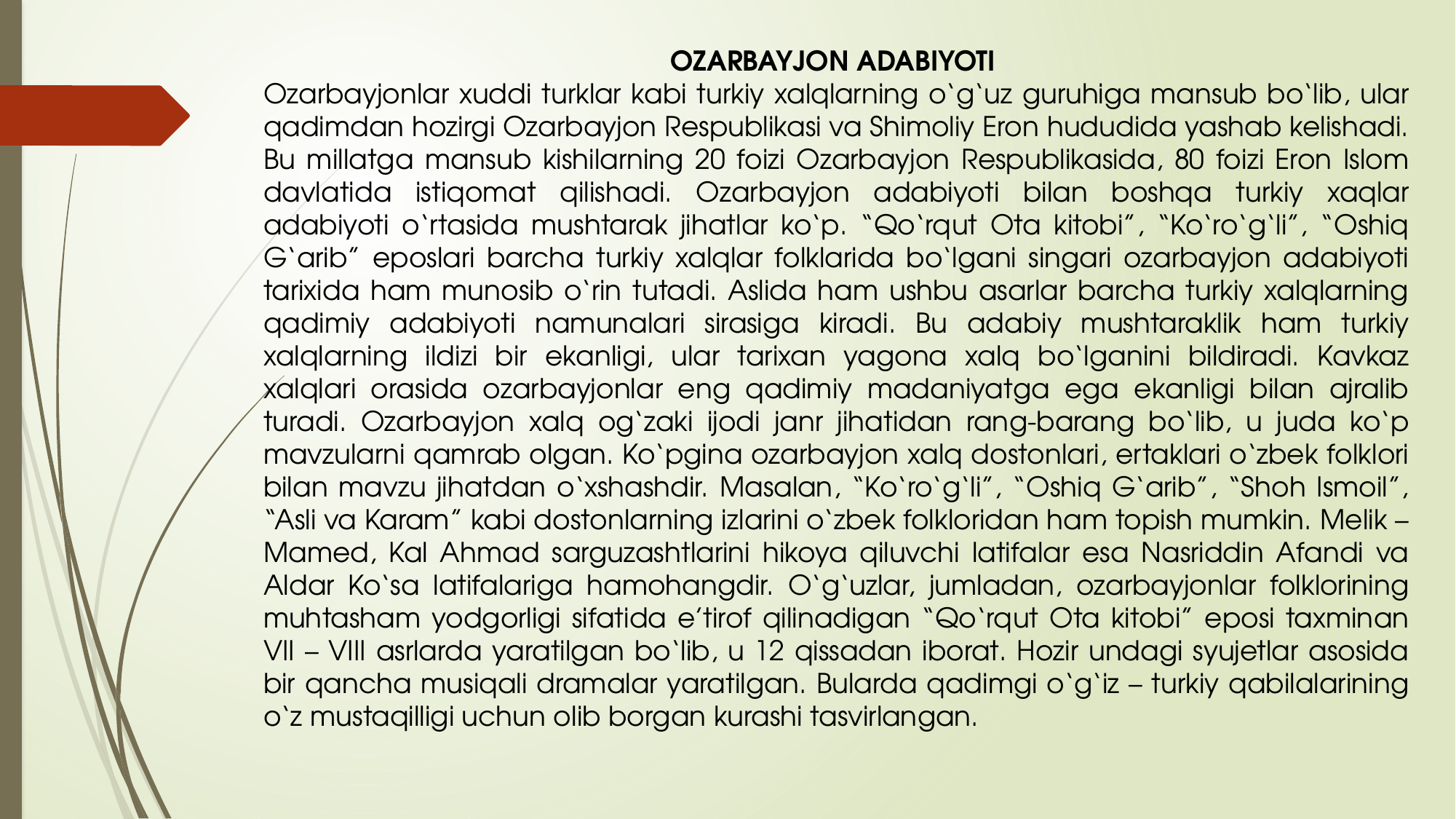

OZARBAYJON ADABIYOTI
Ozarbayjonlar xuddi turklar kabi turkiy xalqlarning o‘g‘uz guruhiga mansub bo‘lib, ular qadimdan hozirgi Ozarbayjon Respublikasi va Shimoliy Eron hududida yashab kelishadi. Bu millatga mansub kishilarning 20 foizi Ozarbayjon Respublikasida, 80 foizi Eron Islom davlatida istiqomat qilishadi. Ozarbayjon adabiyoti bilan boshqa turkiy xaqlar adabiyoti o‘rtasida mushtarak jihatlar ko‘p. “Qo‘rqut Ota kitobi”, “Ko‘ro‘g‘li”, “Oshiq G‘arib” eposlari barcha turkiy xalqlar folklarida bo‘lgani singari ozarbayjon adabiyoti tarixida ham munosib o‘rin tutadi. Aslida ham ushbu asarlar barcha turkiy xalqlarning qadimiy adabiyoti namunalari sirasiga kiradi. Bu adabiy mushtaraklik ham turkiy xalqlarning ildizi bir ekanligi, ular tarixan yagona xalq bo‘lganini bildiradi. Kavkaz xalqlari orasida ozarbayjonlar eng qadimiy madaniyatga ega ekanligi bilan ajralib turadi. Ozarbayjon xalq og‘zaki ijodi janr jihatidan rang-barang bo‘lib, u juda ko‘p mavzularni qamrab olgan. Ko‘pgina ozarbayjon xalq dostonlari, ertaklari o‘zbek folklori bilan mavzu jihatdan o‘xshashdir. Masalan, “Ko‘ro‘g‘li”, “Oshiq G‘arib”, “Shoh Ismoil”, “Asli va Karam” kabi dostonlarning izlarini o‘zbek folkloridan ham topish mumkin. Melik – Mamed, Kal Ahmad sarguzashtlarini hikoya qiluvchi latifalar esa Nasriddin Afandi va Aldar Ko‘sa latifalariga hamohangdir. O‘g‘uzlar, jumladan, ozarbayjonlar folklorining muhtasham yodgorligi sifatida e’tirof qilinadigan “Qo‘rqut Ota kitobi” eposi taxminan VII – VIII asrlarda yaratilgan bo‘lib, u 12 qissadan iborat. Hozir undagi syujetlar asosida bir qancha musiqali dramalar yaratilgan. Bularda qadimgi o‘g‘iz – turkiy qabilalarining o‘z mustaqilligi uchun olib borgan kurashi tasvirlangan.